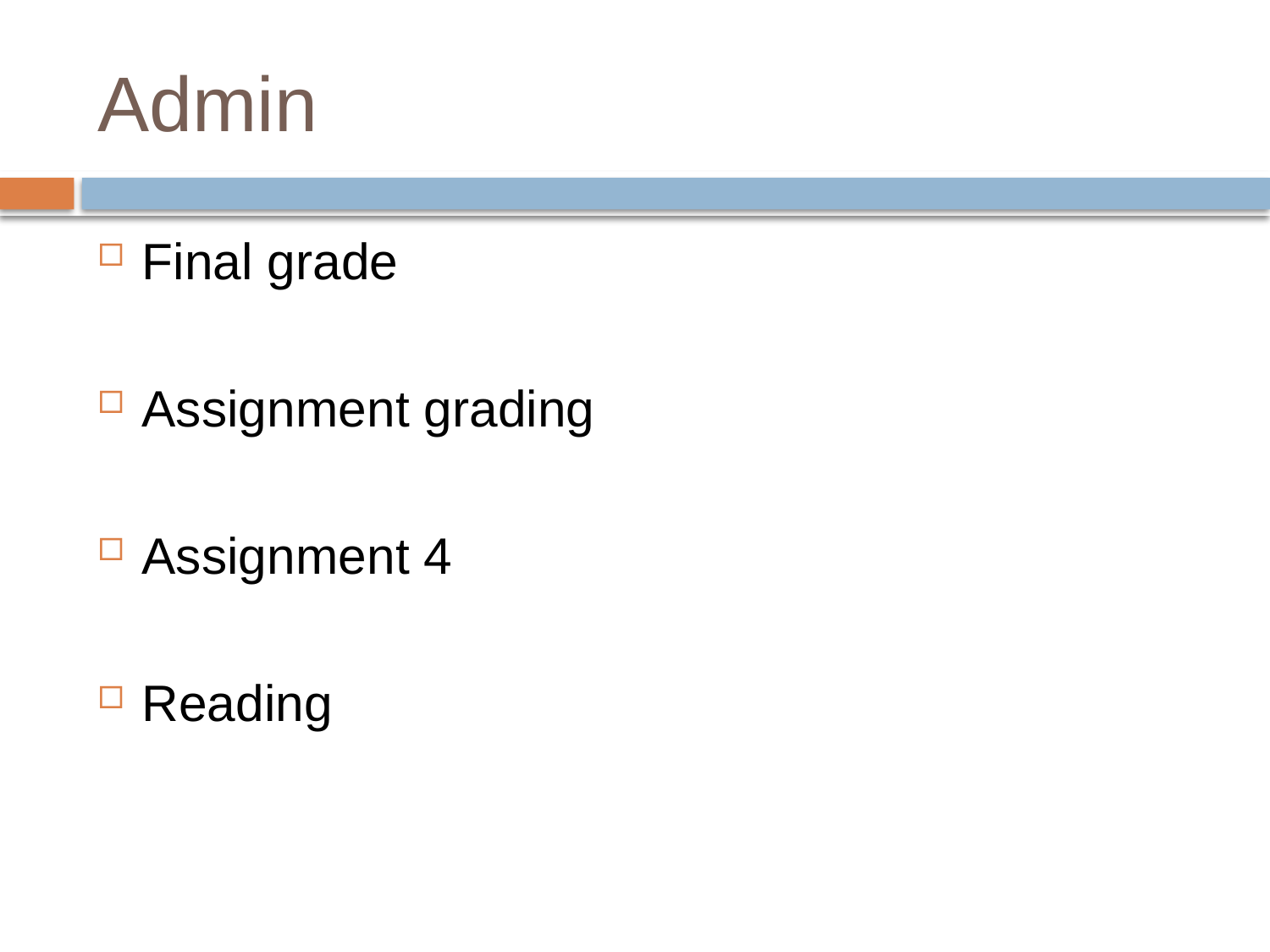

# Admin
Final grade

Assignment grading

Assignment 4

Reading